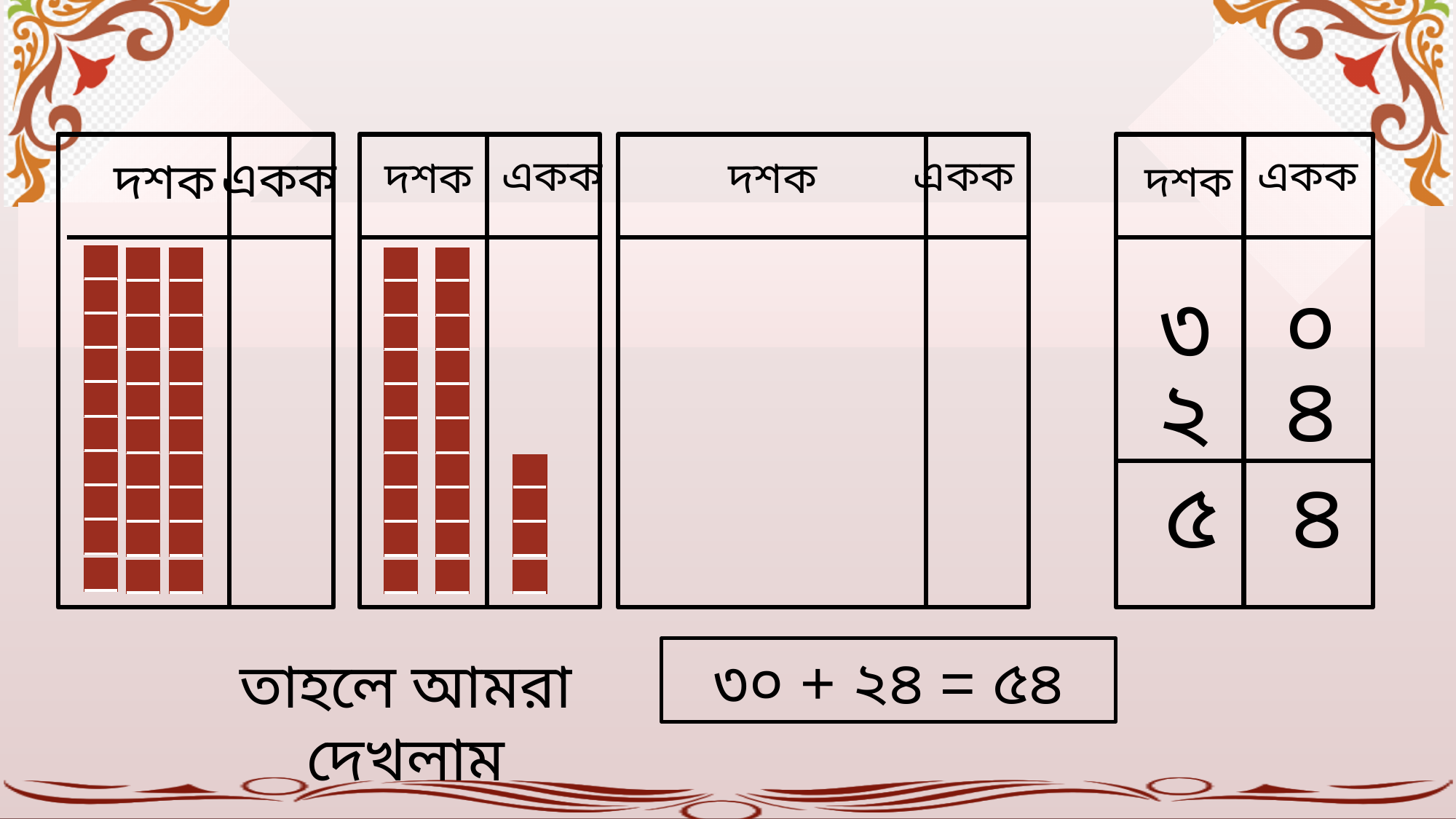

একক
একক
একক
একক
দশক
দশক
দশক
দশক
|  |
| --- |
|  |
| --- |
|  |
| --- |
|  |
| --- |
|  |
| --- |
০
৩
|  |
| --- |
|  |
| --- |
|  |
| --- |
|  |
| --- |
|  |
| --- |
|  |
| --- |
|  |
| --- |
|  |
| --- |
|  |
| --- |
|  |
| --- |
৪
২
|  |
| --- |
|  |
| --- |
|  |
| --- |
|  |
| --- |
|  |
| --- |
|  |
| --- |
|  |
| --- |
|  |
| --- |
|  |
| --- |
|  |
| --- |
|  |
| --- |
|  |
| --- |
|  |
| --- |
|  |
| --- |
|  |
| --- |
|  |
| --- |
৫
৪
|  |
| --- |
|  |
| --- |
|  |
| --- |
|  |
| --- |
|  |
| --- |
|  |
| --- |
|  |
| --- |
|  |
| --- |
|  |
| --- |
|  |
| --- |
|  |
| --- |
|  |
| --- |
|  |
| --- |
|  |
| --- |
|  |
| --- |
|  |
| --- |
|  |
| --- |
|  |
| --- |
|  |
| --- |
|  |
| --- |
|  |
| --- |
|  |
| --- |
|  |
| --- |
৩০ + ২৪ = ৫৪
তাহলে আমরা দেখলাম